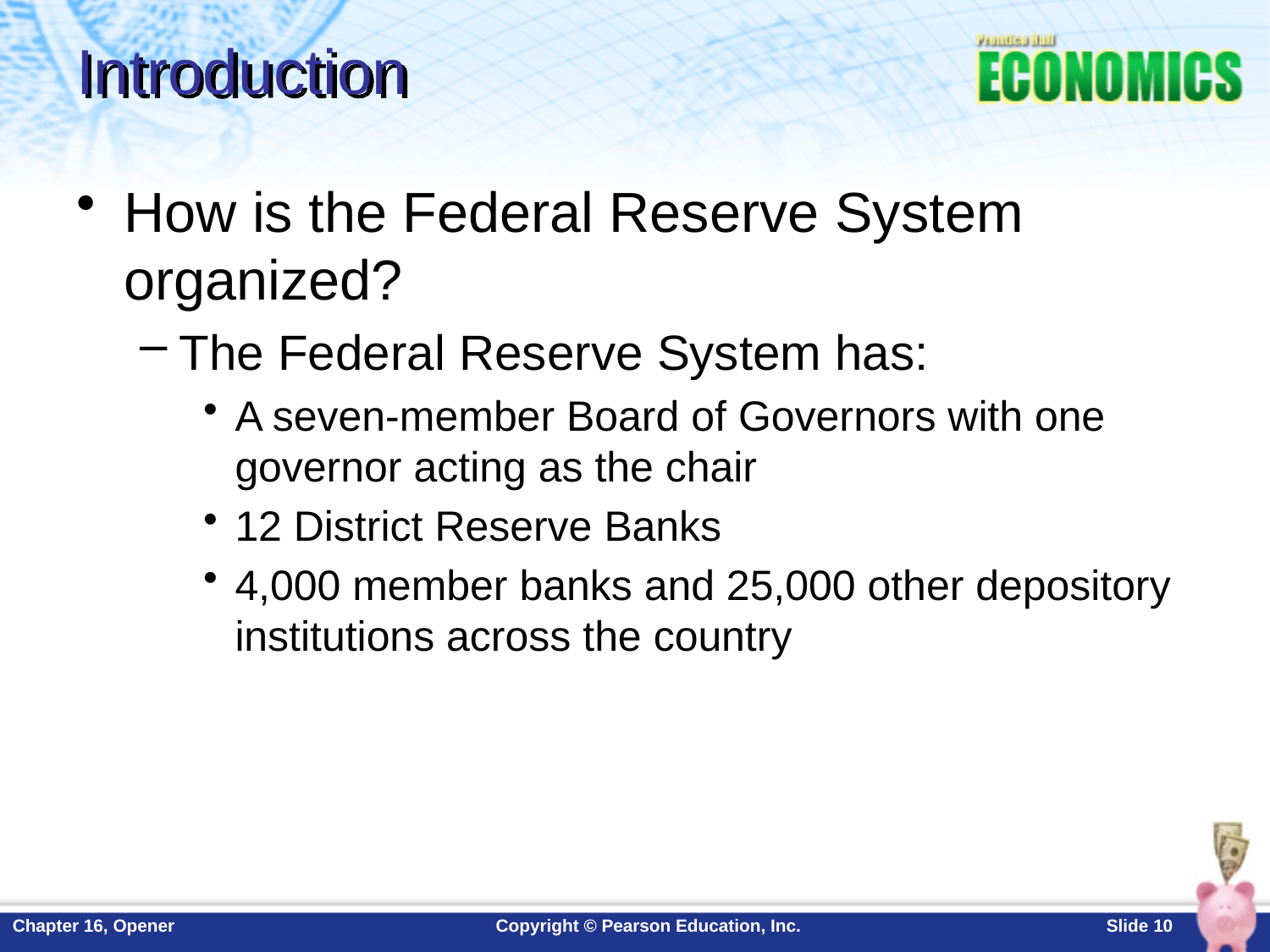

# Introduction
How is the Federal Reserve System organized?
The Federal Reserve System has:
A seven-member Board of Governors with one governor acting as the chair
12 District Reserve Banks
4,000 member banks and 25,000 other depository institutions across the country